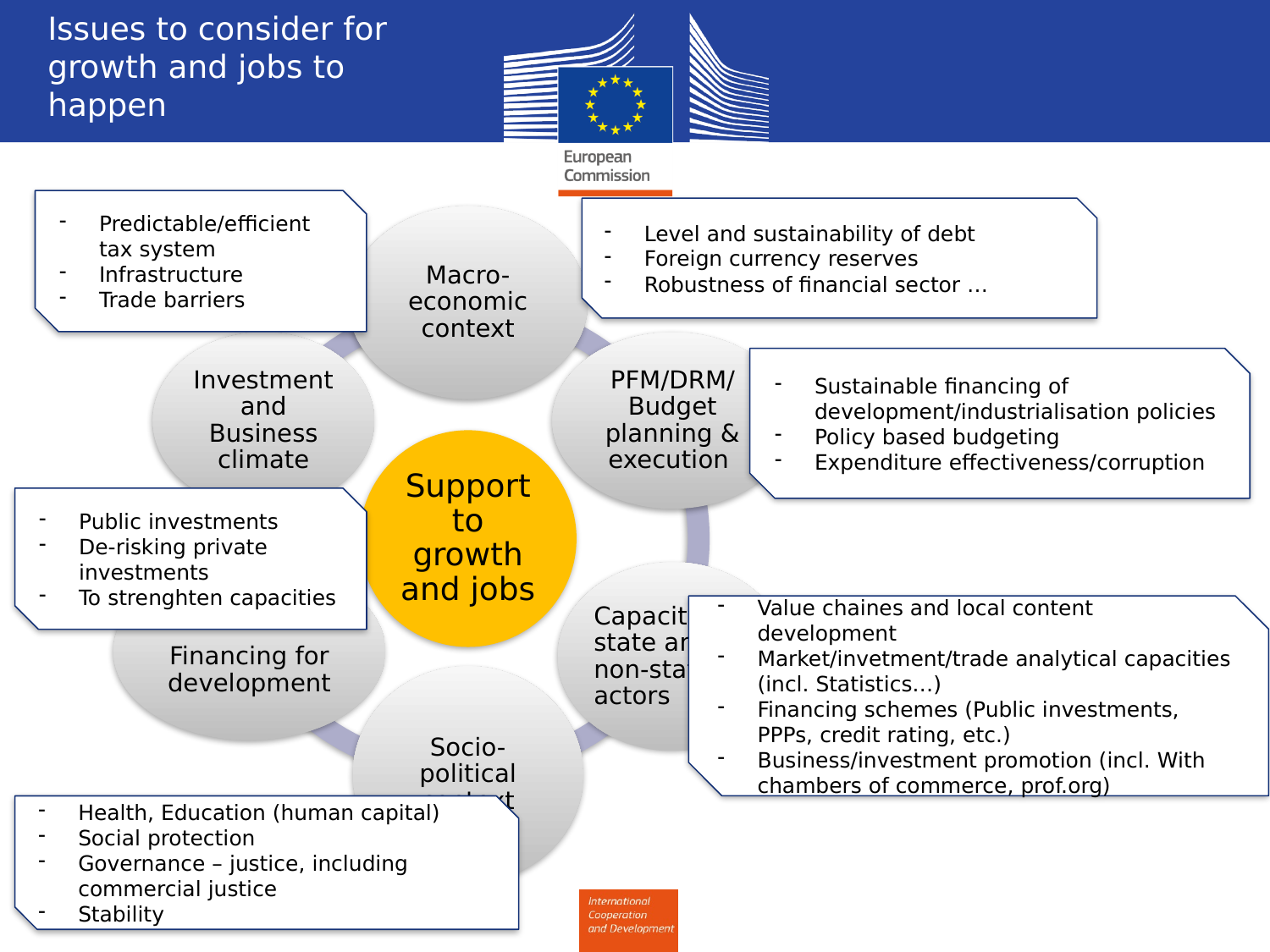

Issues to consider for growth and jobs to happen
Predictable/efficient tax system
Infrastructure
Trade barriers
Level and sustainability of debt
Foreign currency reserves
Robustness of financial sector …
Support to growth and jobs
Macro-economic context
PFM/DRM/ Budget planning & execution
Capacity  of state and non-state actors
Socio-political context

Financing for development
Investment and Business climate
Sustainable financing of development/industrialisation policies
Policy based budgeting
Expenditure effectiveness/corruption
Public investments
De-risking private investments
To strenghten capacities

Value chaines and local content development
Market/invetment/trade analytical capacities (incl. Statistics…)
Financing schemes (Public investments, PPPs, credit rating, etc.)
Business/investment promotion (incl. With chambers of commerce, prof.org)

Health, Education (human capital)
Social protection
Governance – justice, including commercial justice
Stability